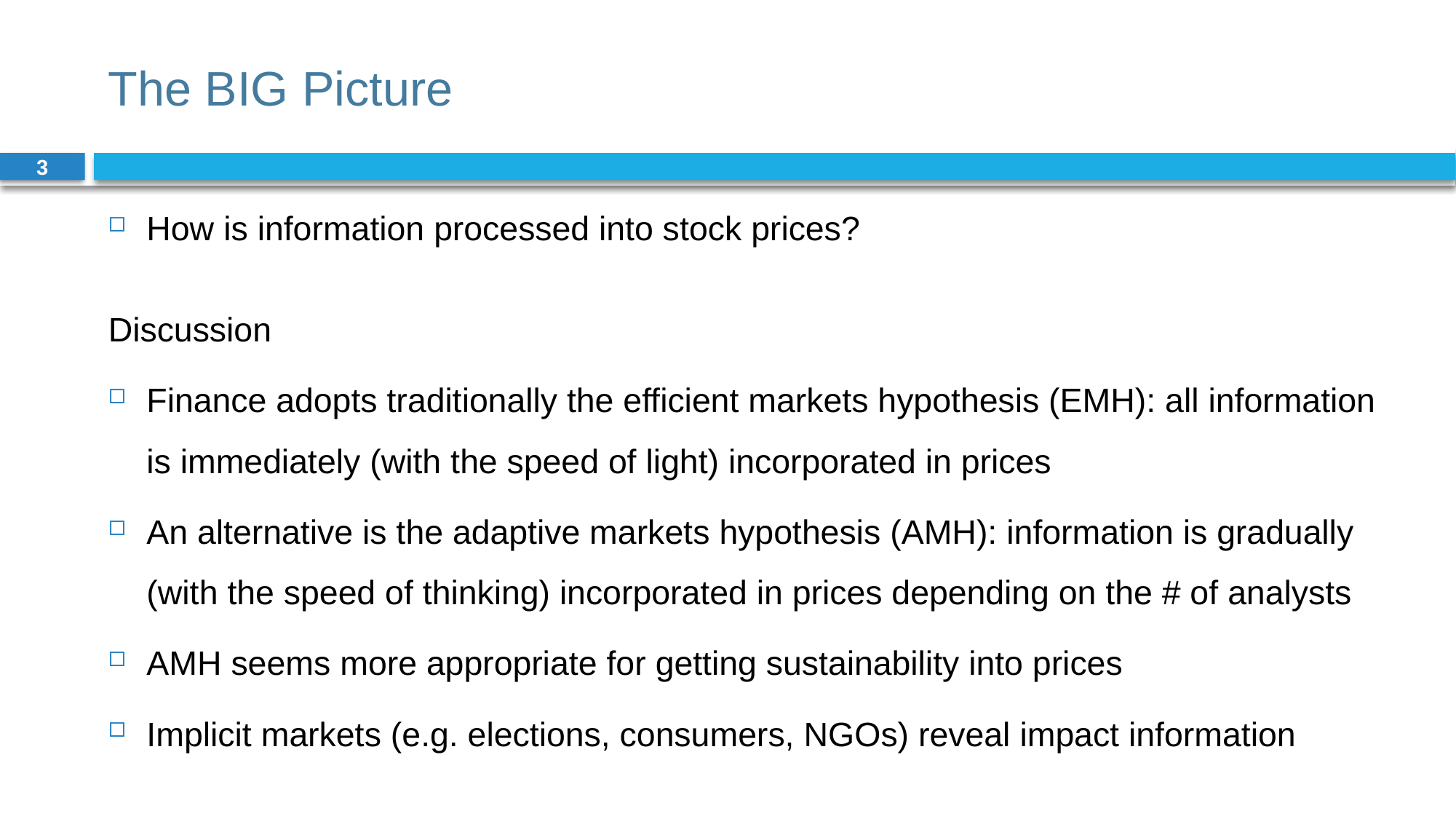

# The BIG Picture
3
How is information processed into stock prices?

Discussion
Finance adopts traditionally the efficient markets hypothesis (EMH): all information is immediately (with the speed of light) incorporated in prices
An alternative is the adaptive markets hypothesis (AMH): information is gradually (with the speed of thinking) incorporated in prices depending on the # of analysts
AMH seems more appropriate for getting sustainability into prices
Implicit markets (e.g. elections, consumers, NGOs) reveal impact information